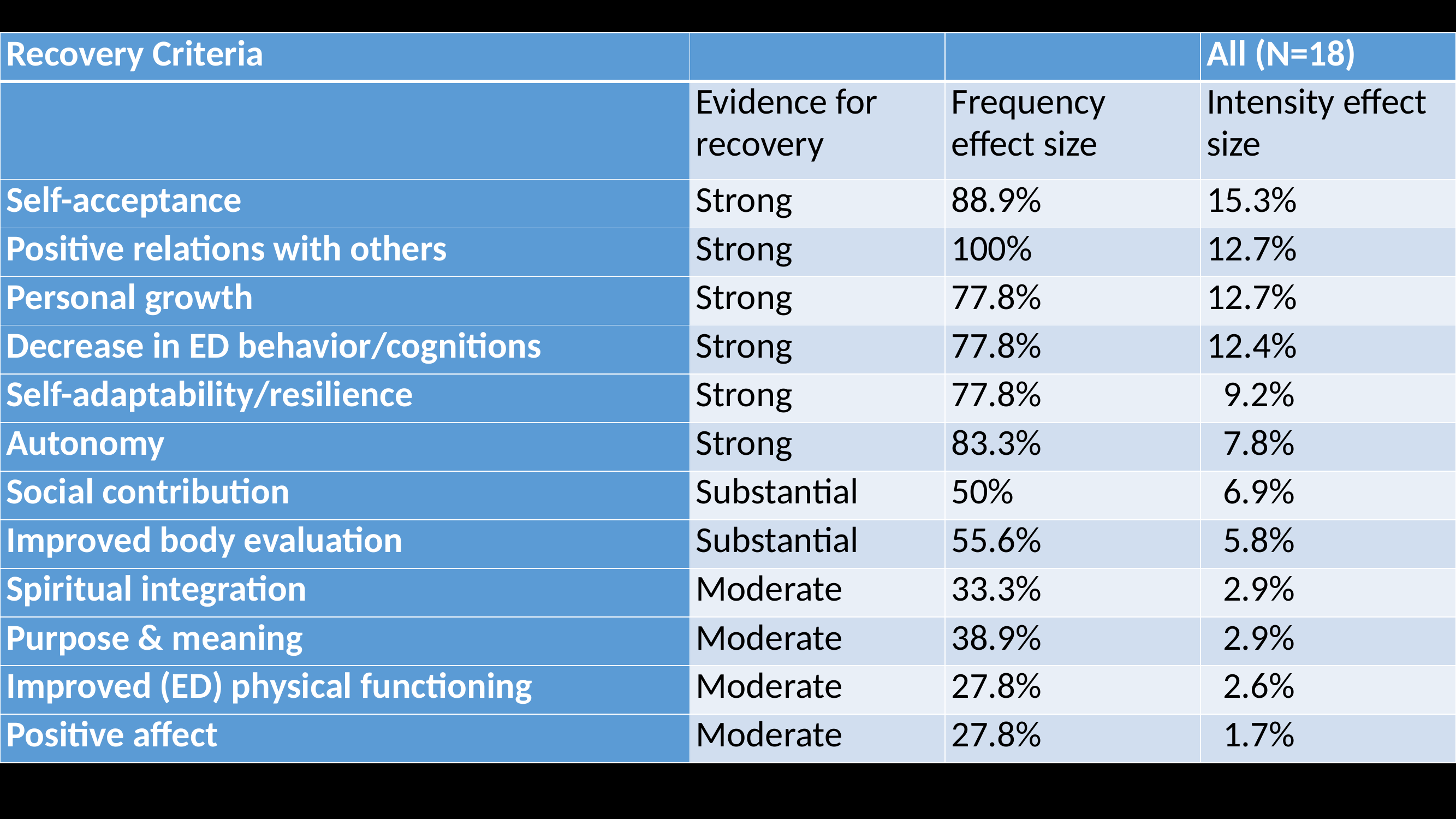

| Recovery Criteria |  |  | All (N=18) |
| --- | --- | --- | --- |
|  | Evidence for recovery | Frequency effect size | Intensity effect size |
| Self-acceptance | Strong | 88.9% | 15.3% |
| Positive relations with others | Strong | 100% | 12.7% |
| Personal growth | Strong | 77.8% | 12.7% |
| Decrease in ED behavior/cognitions | Strong | 77.8% | 12.4% |
| Self-adaptability/resilience | Strong | 77.8% | 9.2% |
| Autonomy | Strong | 83.3% | 7.8% |
| Social contribution | Substantial | 50% | 6.9% |
| Improved body evaluation | Substantial | 55.6% | 5.8% |
| Spiritual integration | Moderate | 33.3% | 2.9% |
| Purpose & meaning | Moderate | 38.9% | 2.9% |
| Improved (ED) physical functioning | Moderate | 27.8% | 2.6% |
| Positive affect | Moderate | 27.8% | 1.7% |